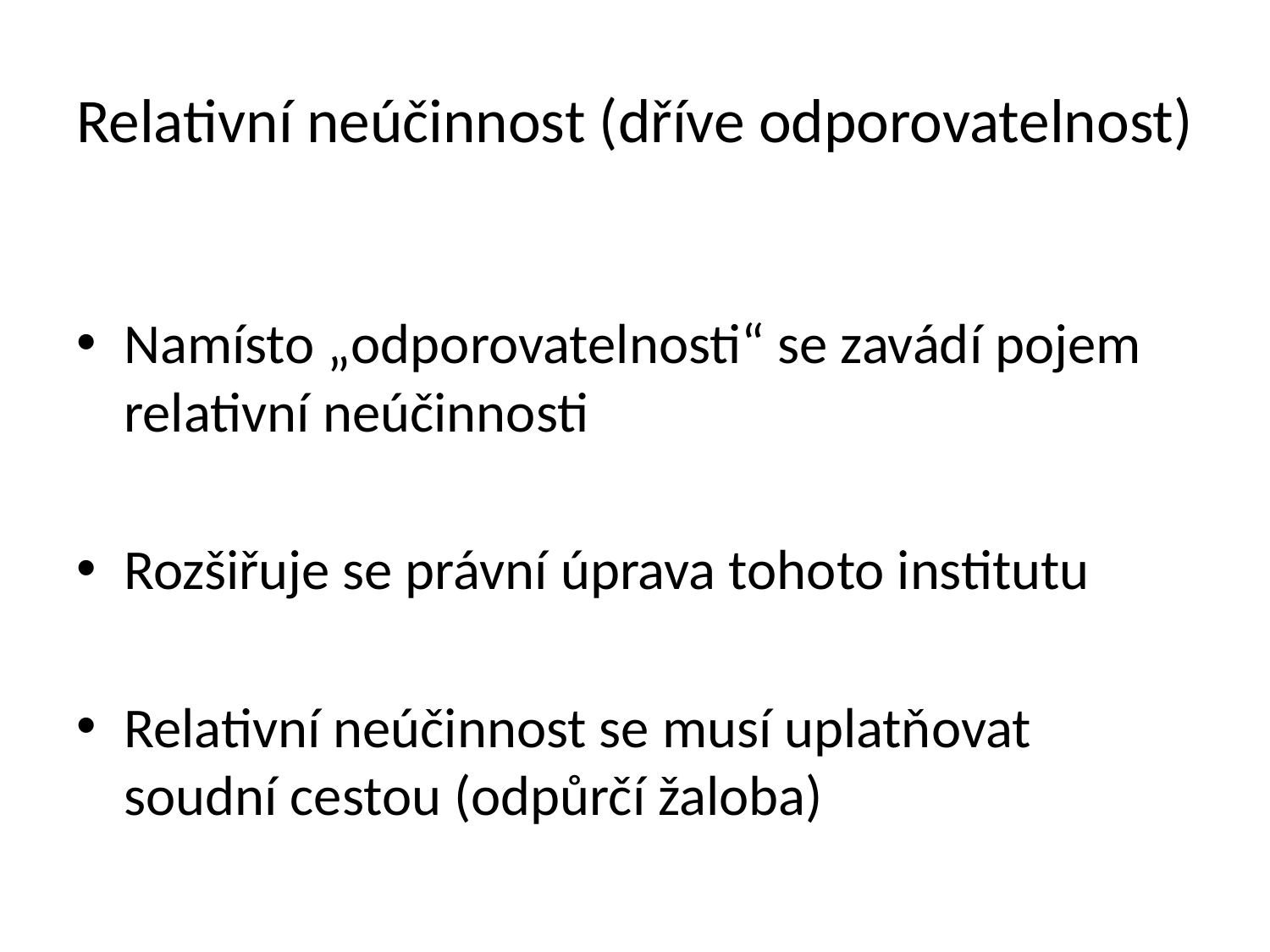

# Relativní neúčinnost (dříve odporovatelnost)

Namísto „odporovatelnosti“ se zavádí pojem relativní neúčinnosti

Rozšiřuje se právní úprava tohoto institutu

Relativní neúčinnost se musí uplatňovat soudní cestou (odpůrčí žaloba)